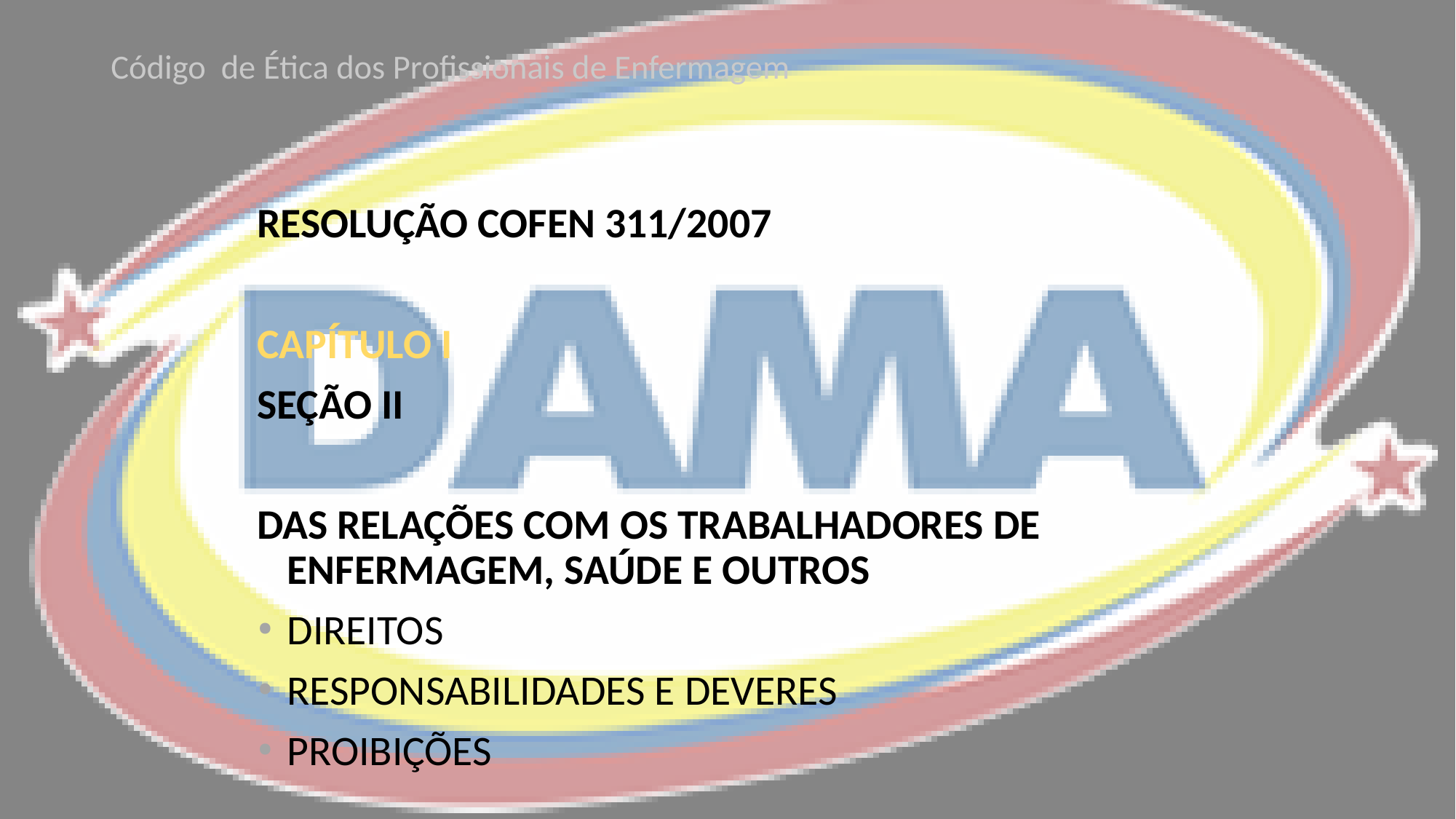

# Código  de Ética dos Profissionais de Enfermagem
RESOLUÇÃO COFEN 311/2007

CAPÍTULO I
SEÇÃO II

DAS RELAÇÕES COM OS TRABALHADORES DE
ENFERMAGEM, SAÚDE E OUTROS
DIREITOS
RESPONSABILIDADES E DEVERES
PROIBIÇÕES